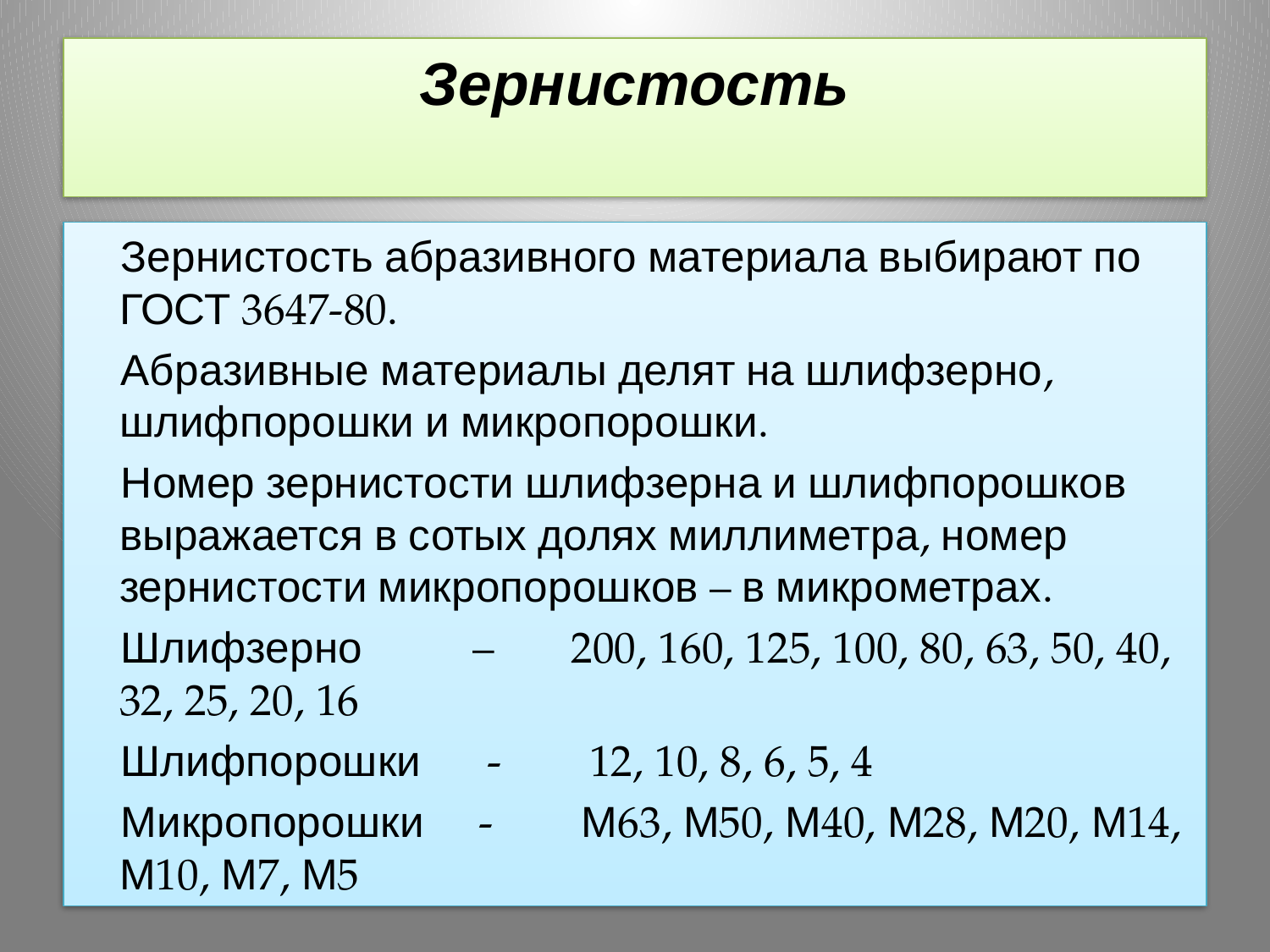

# Зернистость
Зернистость абразивного материала выбирают по ГОСТ 3647-80.
Абразивные материалы делят на шлифзерно, шлифпорошки и микропорошки.
Номер зернистости шлифзерна и шлифпорошков выражается в сотых долях миллиметра, номер зернистости микропорошков – в микрометрах.
Шлифзерно          –       200, 160, 125, 100, 80, 63, 50, 40, 32, 25, 20, 16
Шлифпорошки      -        12, 10, 8, 6, 5, 4
Микропорошки     -        М63, М50, М40, М28, М20, М14, М10, М7, М5